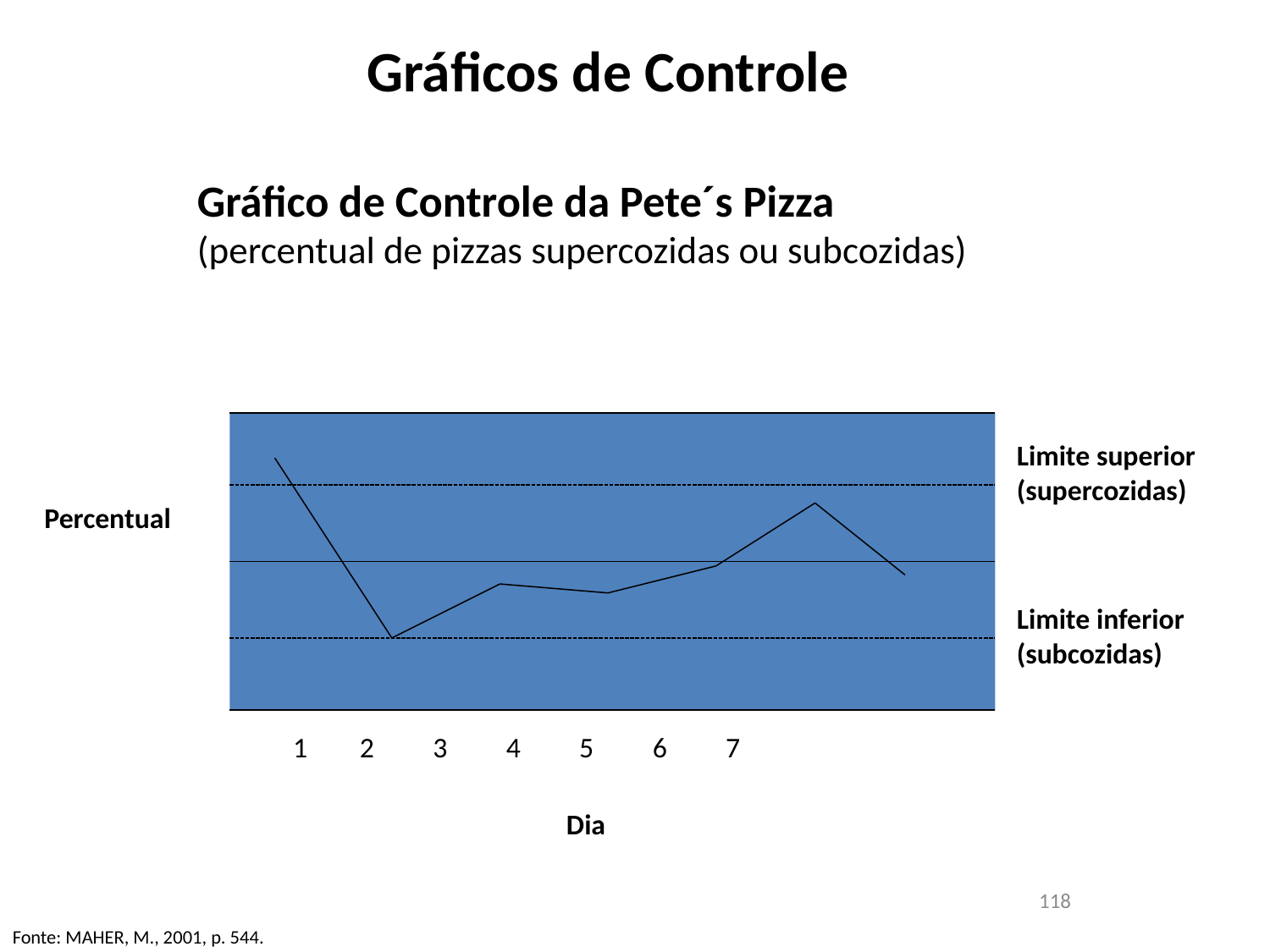

# Gráficos de Controle
Gráfico de Controle da Pete´s Pizza
(percentual de pizzas supercozidas ou subcozidas)

Limite superior (supercozidas)
Percentual
Limite inferior (subcozidas)
     1        2         3         4         5         6         7
Dia
118
Fonte: MAHER, M., 2001, p. 544.